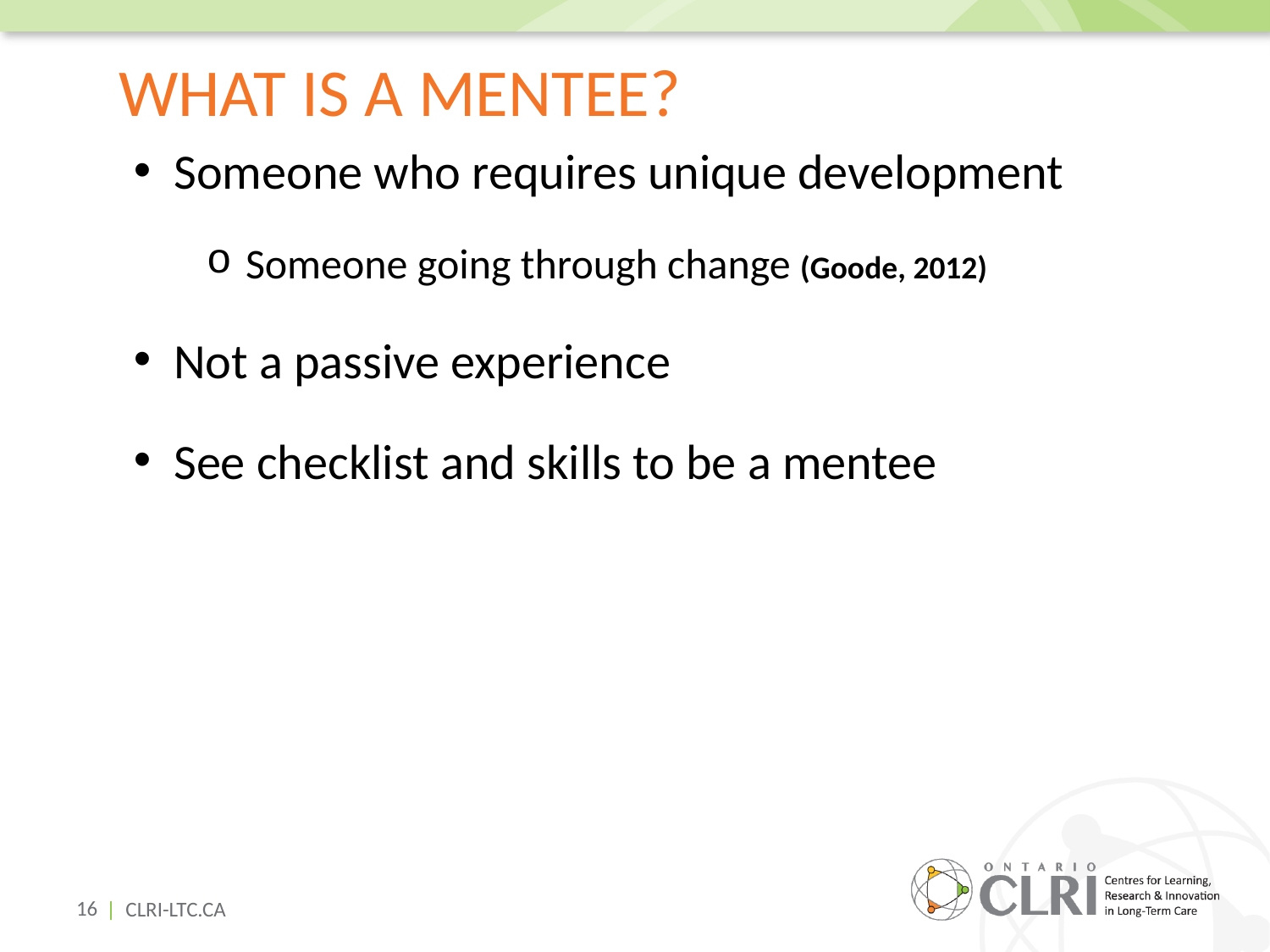

# What is a Mentee?
Someone who requires unique development
Someone going through change (Goode, 2012)
Not a passive experience
See checklist and skills to be a mentee